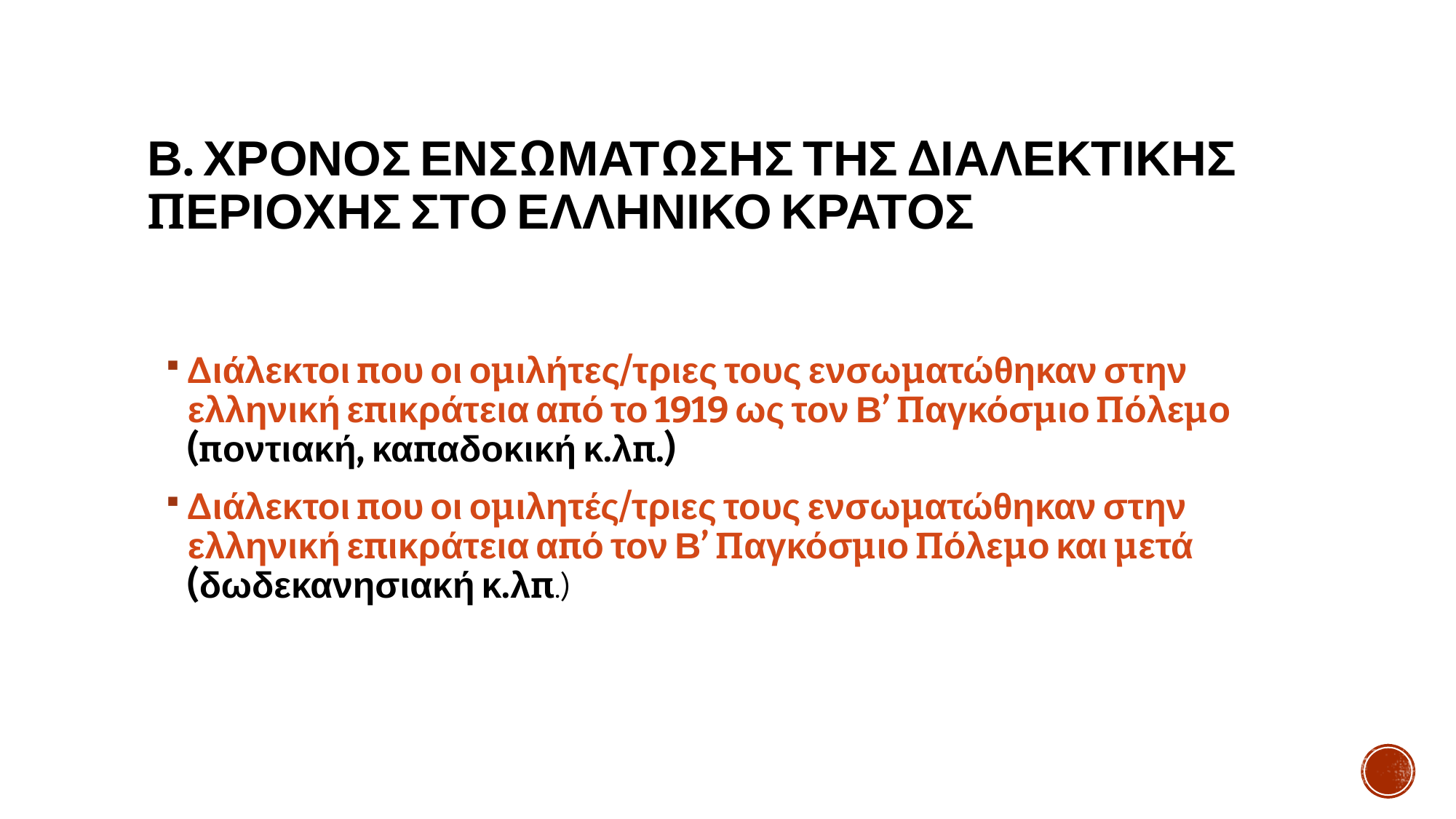

# Β. Χρονοσ ενσωματωσησ τησ διαλεκτικησ περιοχησ στο ελληνικο κρατοσ
Διάλεκτοι που οι ομιλήτες/τριες τους ενσωματώθηκαν στην ελληνική επικράτεια από το 1919 ως τον Β’ Παγκόσμιο Πόλεμο (ποντιακή, καπαδοκική κ.λπ.)
Διάλεκτοι που οι ομιλητές/τριες τους ενσωματώθηκαν στην ελληνική επικράτεια από τον Β’ Παγκόσμιο Πόλεμο και μετά  (δωδεκανησιακή κ.λπ.)